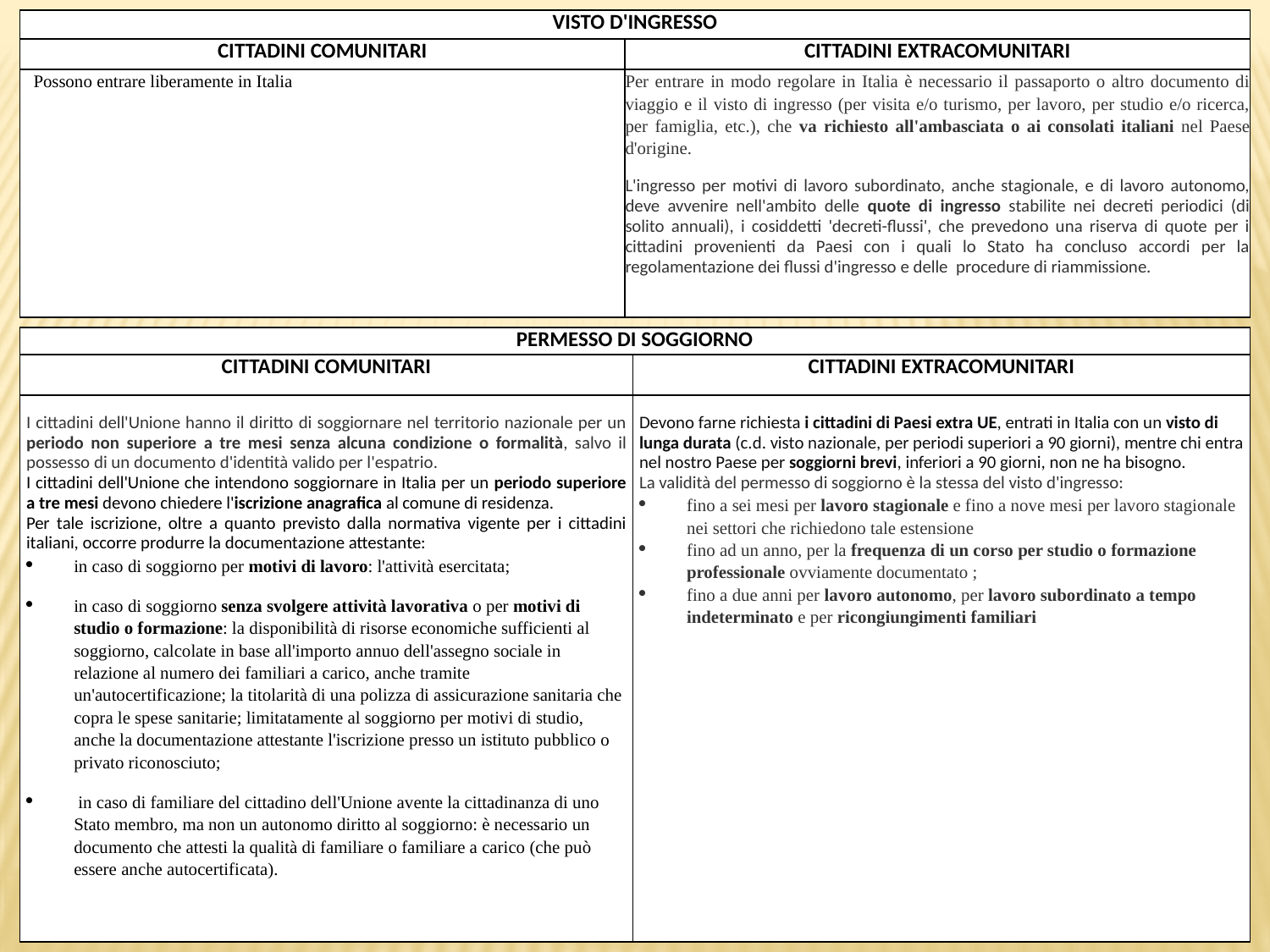

| VISTO D'INGRESSO |  |
| --- | --- |
| CITTADINI COMUNITARI | CITTADINI EXTRACOMUNITARI |
| Possono entrare liberamente in Italia | Per entrare in modo regolare in Italia è necessario il passaporto o altro documento di viaggio e il visto di ingresso (per visita e/o turismo, per lavoro, per studio e/o ricerca, per famiglia, etc.), che va richiesto all'ambasciata o ai consolati italiani nel Paese d'origine. L'ingresso per motivi di lavoro subordinato, anche stagionale, e di lavoro autonomo, deve avvenire nell'ambito delle quote di ingresso stabilite nei decreti periodici (di solito annuali), i cosiddetti 'decreti-flussi', che prevedono una riserva di quote per i cittadini provenienti da Paesi con i quali lo Stato ha concluso accordi per la regolamentazione dei flussi d'ingresso e delle  procedure di riammissione. |
| PERMESSO DI SOGGIORNO |  |
| --- | --- |
| CITTADINI COMUNITARI | CITTADINI EXTRACOMUNITARI |
| I cittadini dell'Unione hanno il diritto di soggiornare nel territorio nazionale per un periodo non superiore a tre mesi senza alcuna condizione o formalità, salvo il possesso di un documento d'identità valido per l'espatrio. I cittadini dell'Unione che intendono soggiornare in Italia per un periodo superiore a tre mesi devono chiedere l'iscrizione anagrafica al comune di residenza. Per tale iscrizione, oltre a quanto previsto dalla normativa vigente per i cittadini italiani, occorre produrre la documentazione attestante: in caso di soggiorno per motivi di lavoro: l'attività esercitata; in caso di soggiorno senza svolgere attività lavorativa o per motivi di studio o formazione: la disponibilità di risorse economiche sufficienti al soggiorno, calcolate in base all'importo annuo dell'assegno sociale in relazione al numero dei familiari a carico, anche tramite un'autocertificazione; la titolarità di una polizza di assicurazione sanitaria che copra le spese sanitarie; limitatamente al soggiorno per motivi di studio, anche la documentazione attestante l'iscrizione presso un istituto pubblico o privato riconosciuto;  in caso di familiare del cittadino dell'Unione avente la cittadinanza di uno Stato membro, ma non un autonomo diritto al soggiorno: è necessario un documento che attesti la qualità di familiare o familiare a carico (che può essere anche autocertificata). | Devono farne richiesta i cittadini di Paesi extra UE, entrati in Italia con un visto di lunga durata (c.d. visto nazionale, per periodi superiori a 90 giorni), mentre chi entra nel nostro Paese per soggiorni brevi, inferiori a 90 giorni, non ne ha bisogno. La validità del permesso di soggiorno è la stessa del visto d'ingresso: fino a sei mesi per lavoro stagionale e fino a nove mesi per lavoro stagionale nei settori che richiedono tale estensione fino ad un anno, per la frequenza di un corso per studio o formazione professionale ovviamente documentato ; fino a due anni per lavoro autonomo, per lavoro subordinato a tempo indeterminato e per ricongiungimenti familiari |